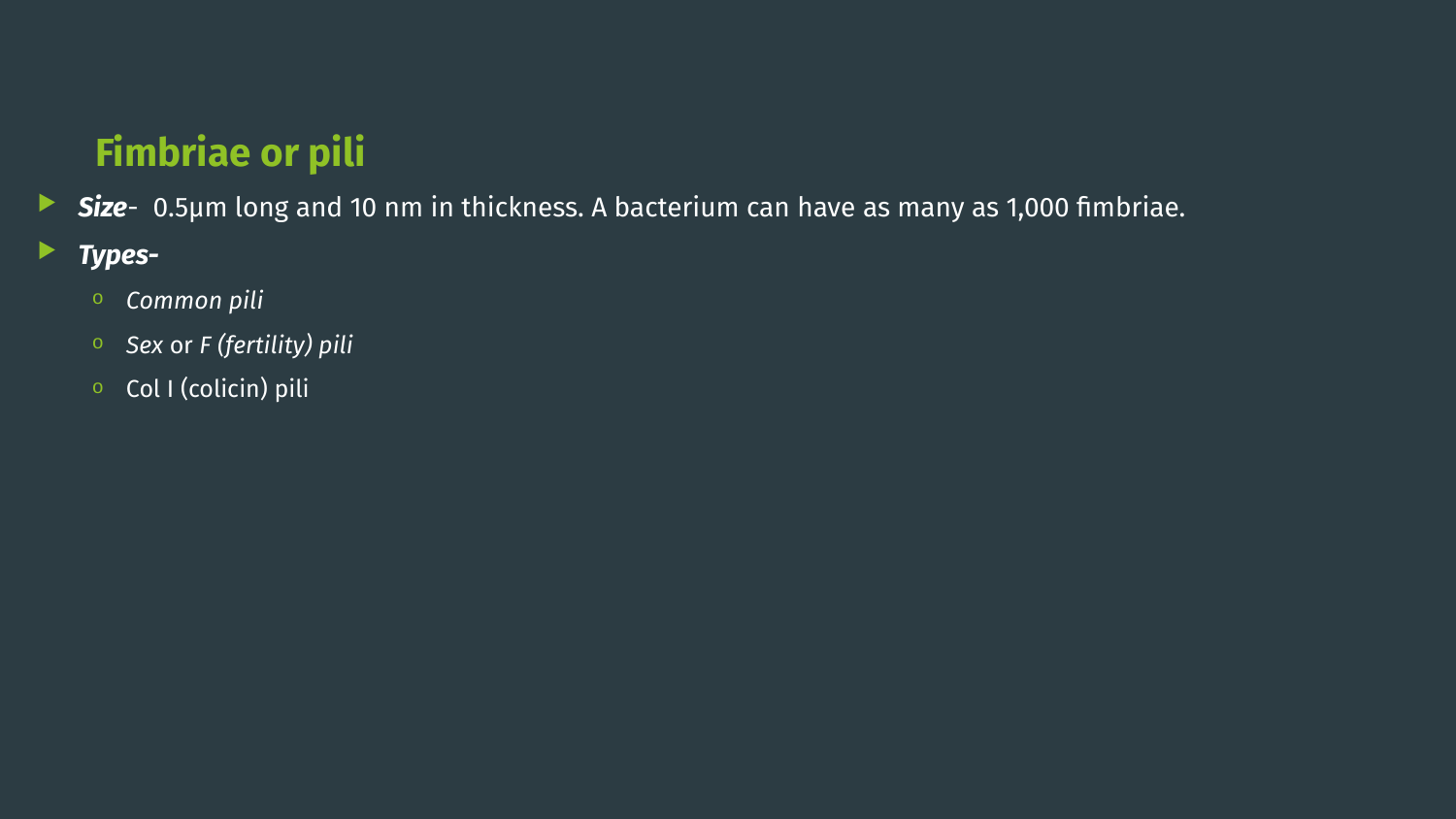

# Fimbriae or pili
Size-  0.5µm long and 10 nm in thickness. A bacterium can have as many as 1,000 fimbriae.
Types-
Common pili
Sex or F (fertility) pili
Col I (colicin) pili